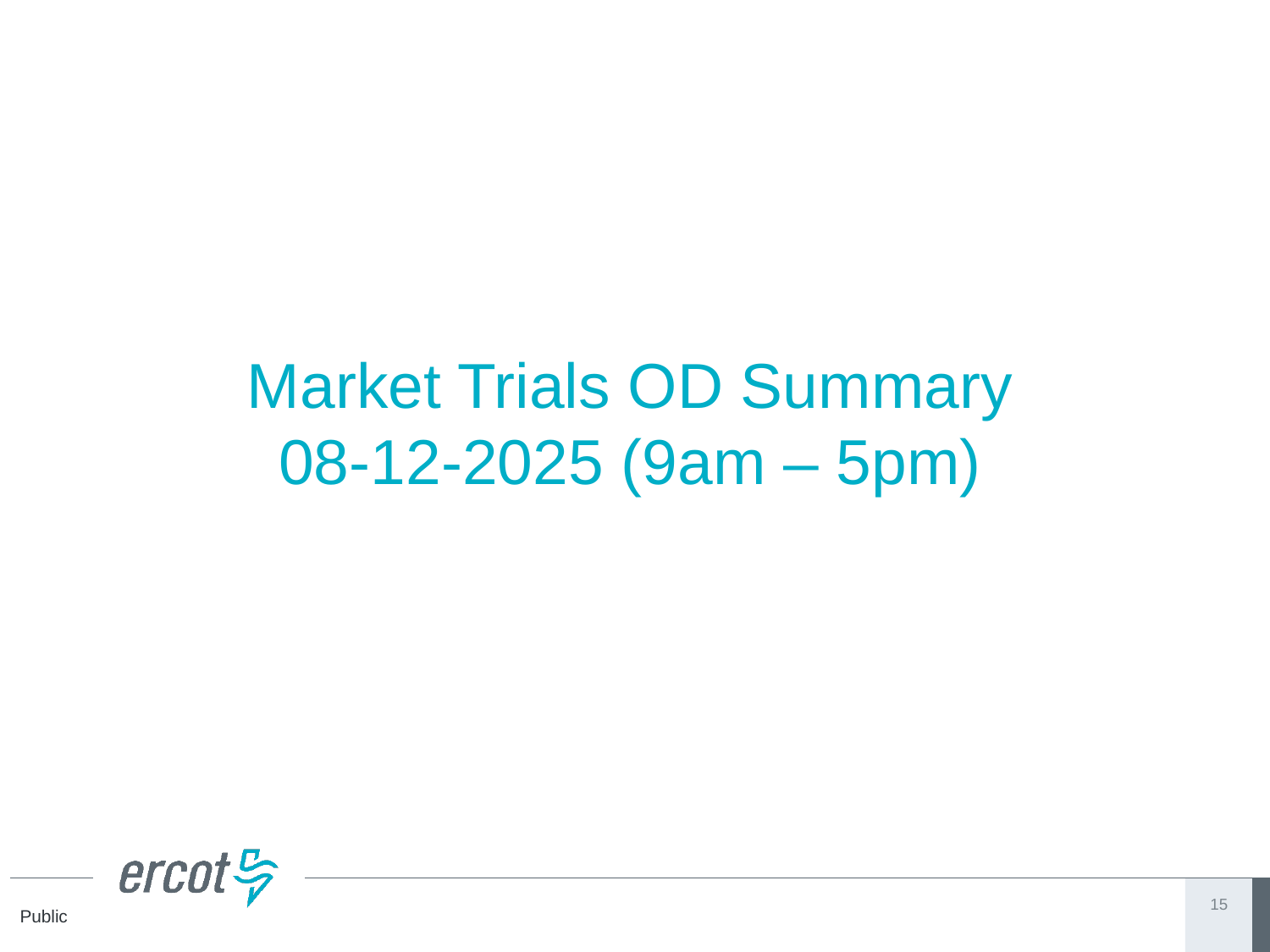

# Market Trials OD Summary 08-12-2025 (9am – 5pm)
15